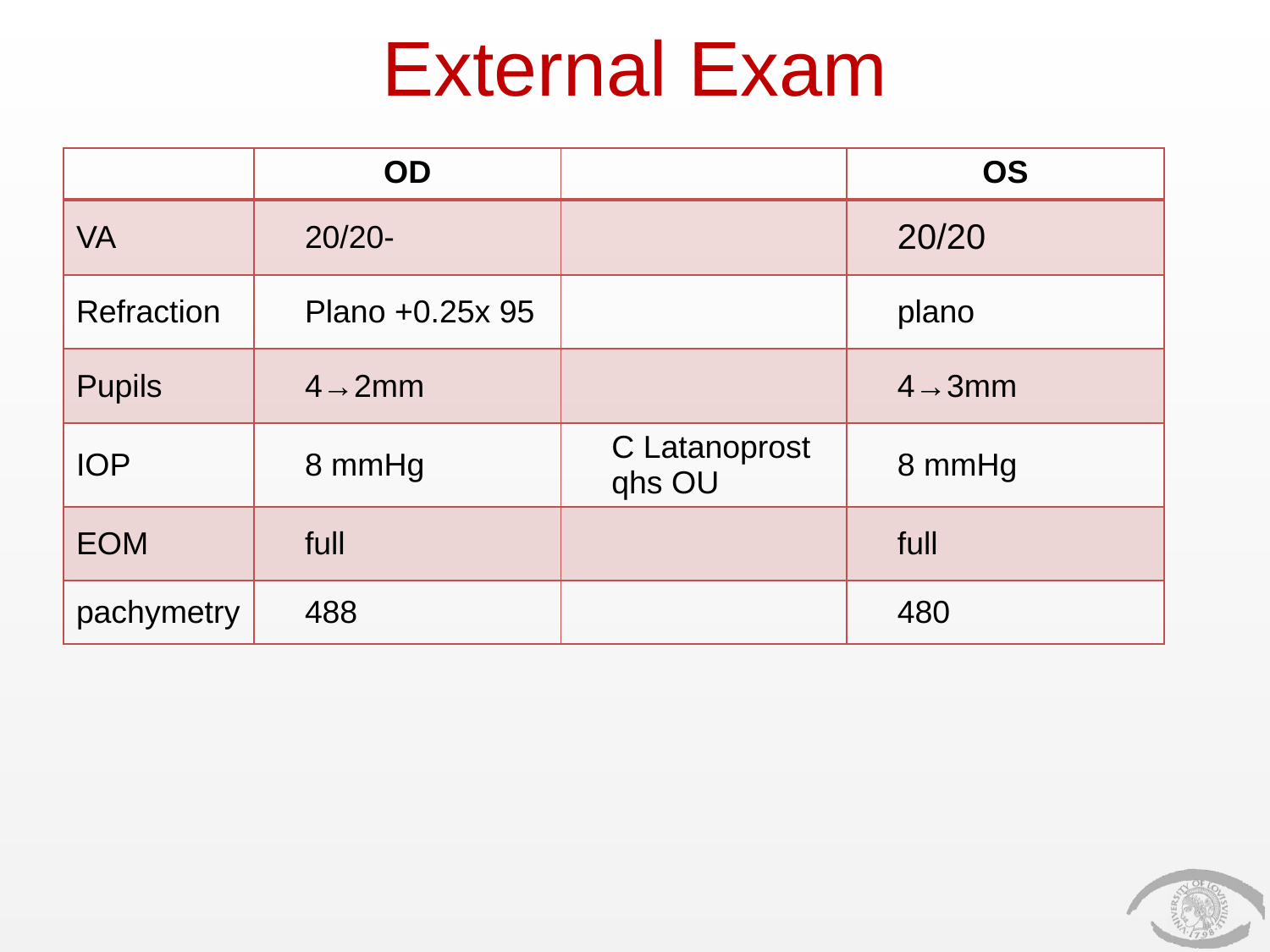

# External Exam
|  | OD |  | OS |
| --- | --- | --- | --- |
| VA | 20/20- |  | 20/20 |
| Refraction | Plano +0.25x 95 |  | plano |
| Pupils | 4→2mm |  | 4→3mm |
| IOP | 8 mmHg | C Latanoprost qhs OU | 8 mmHg |
| EOM | full |  | full |
| pachymetry | 488 |  | 480 |